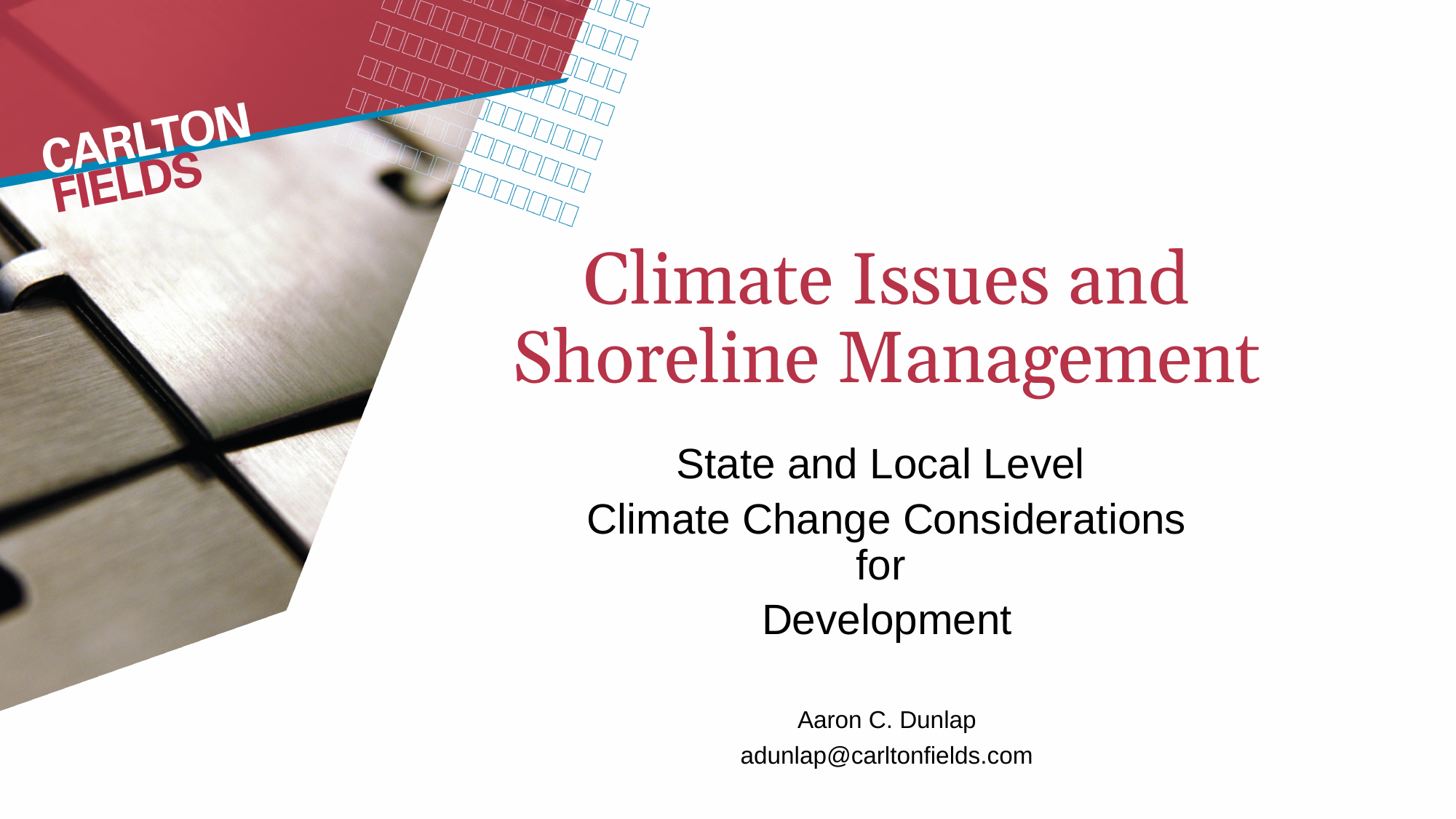

# Climate Issues and Shoreline Management
State and Local Level
Climate Change Considerations for
Development

Aaron C. Dunlap
adunlap@carltonfields.com